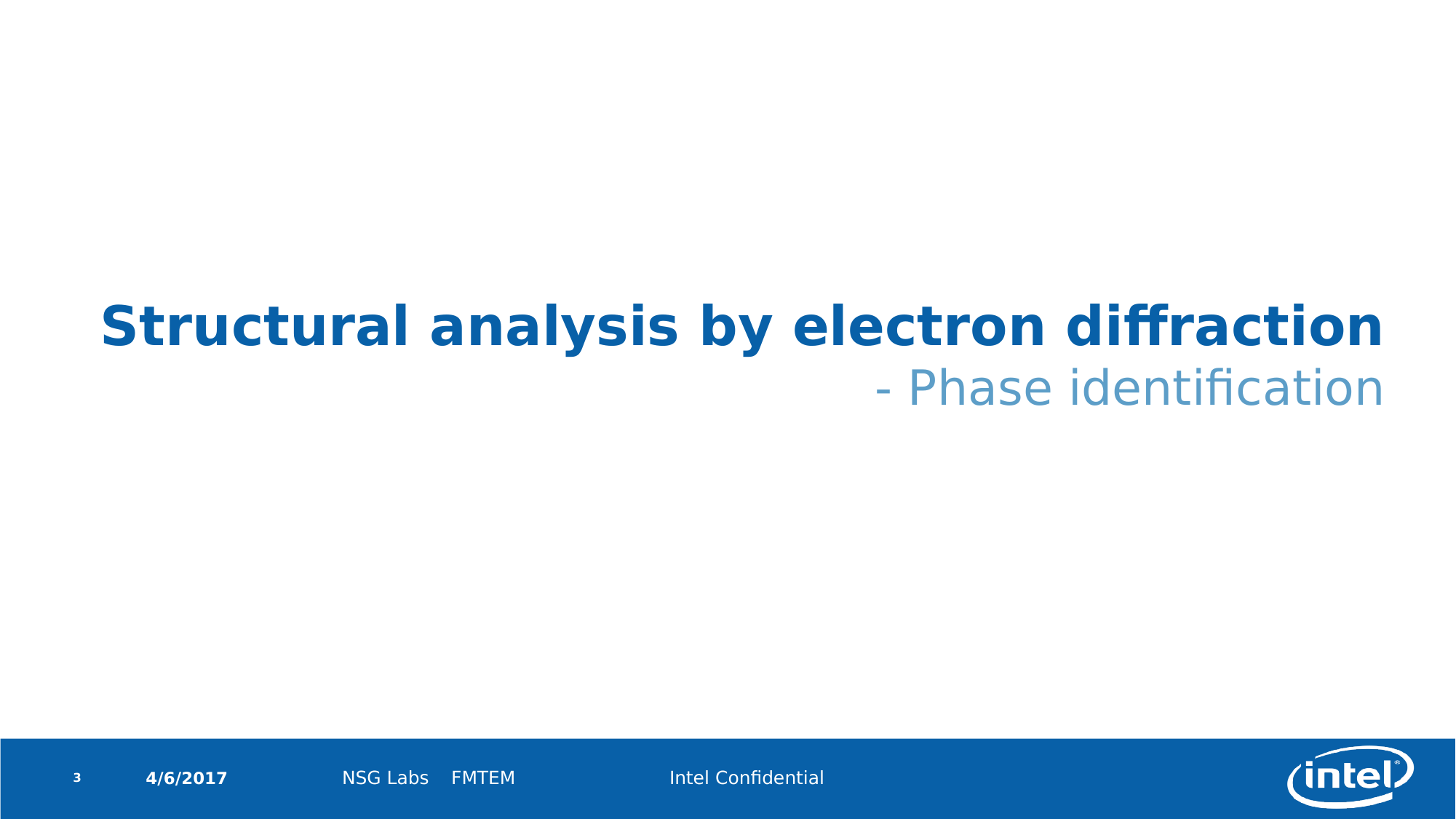

# Structural analysis by electron diffraction - Phase identification
3
4/6/2017